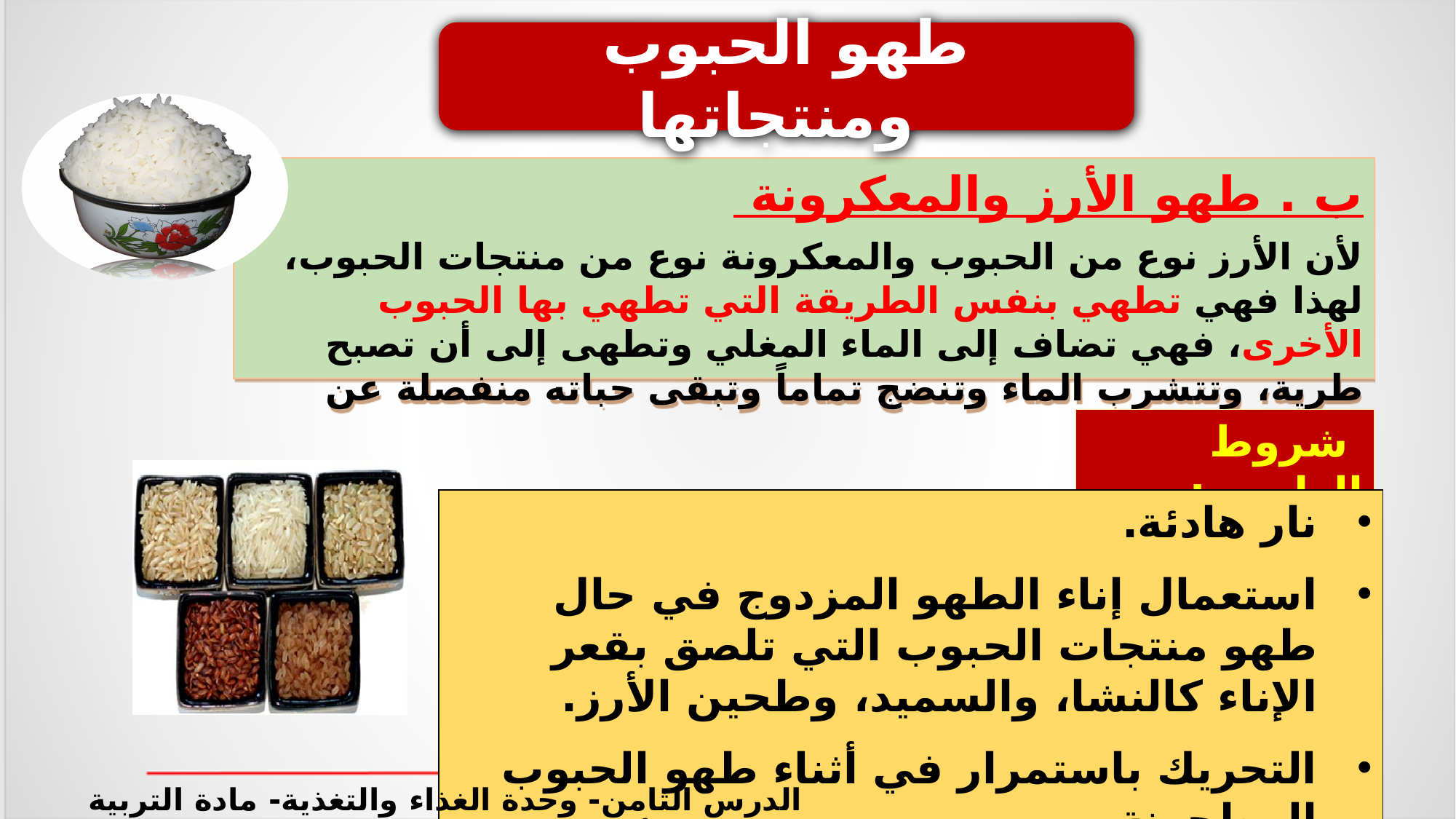

طهو الحبوب ومنتجاتها

ب . طهو الأرز والمعكرونة
لأن الأرز نوع من الحبوب والمعكرونة نوع من منتجات الحبوب، لهذا فهي تطهي بنفس الطريقة التي تطهي بها الحبوب الأخرى، فهي تضاف إلى الماء المغلي وتطهى إلى أن تصبح طرية، وتتشرب الماء وتنضج تماماً وتبقى حباته منفصلة عن بعضها.
  شروط الطهي :

نار هادئة.
استعمال إناء الطهو المزدوج في حال طهو منتجات الحبوب التي تلصق بقعر الإناء كالنشا، والسميد، وطحين الأرز.
التحريك باستمرار في أثناء طهو الحبوب المطحونة.
الدرس الثامن- وحدة الغذاء والتغذية- مادة التربية الأسرية-الصف الثالث الإعدادي